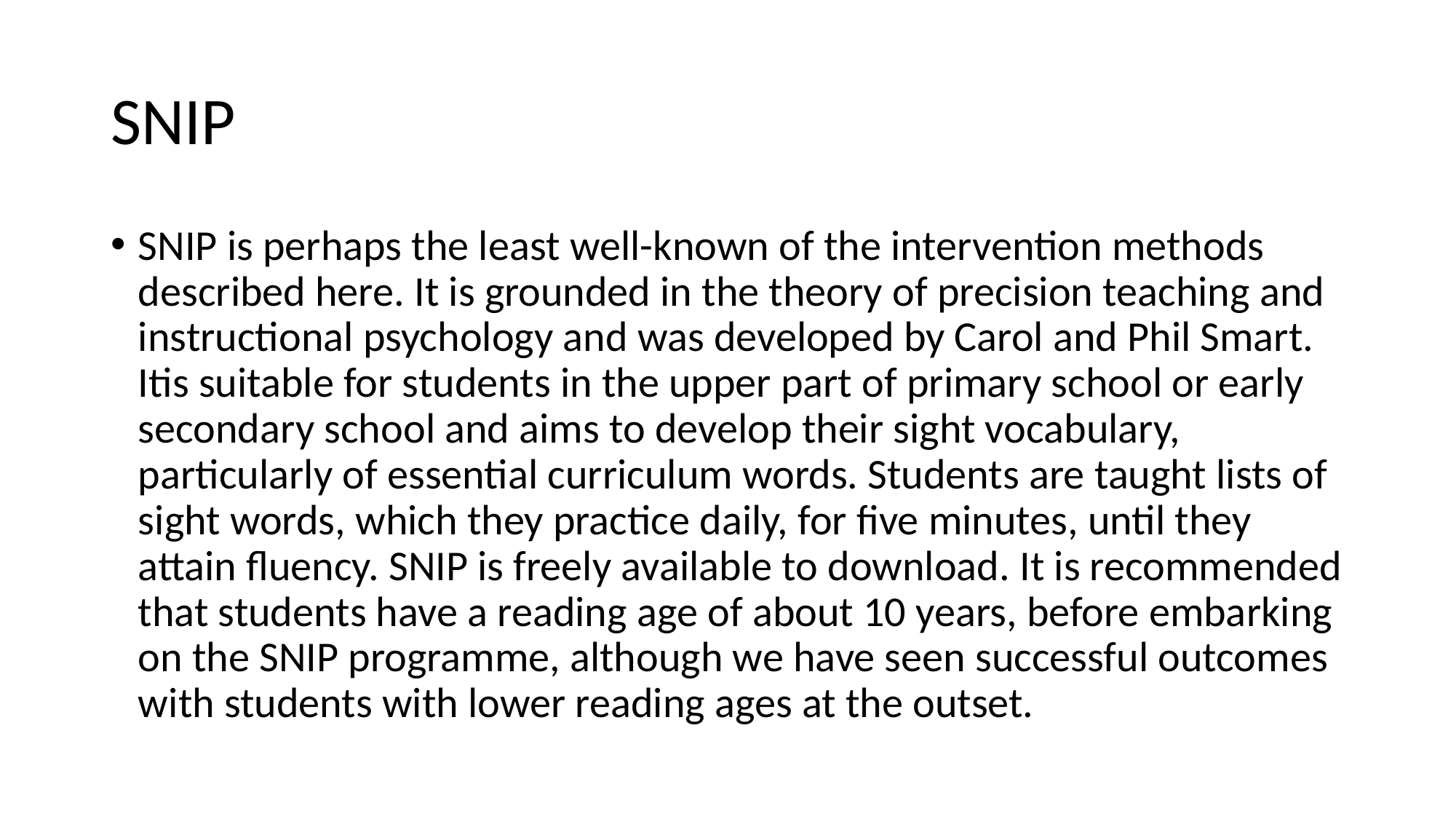

# SNIP
SNIP is perhaps the least well-known of the intervention methods described here. It is grounded in the theory of precision teaching and instructional psychology and was developed by Carol and Phil Smart. Itis suitable for students in the upper part of primary school or early secondary school and aims to develop their sight vocabulary, particularly of essential curriculum words. Students are taught lists of sight words, which they practice daily, for five minutes, until they attain fluency. SNIP is freely available to download. It is recommended that students have a reading age of about 10 years, before embarking on the SNIP programme, although we have seen successful outcomes with students with lower reading ages at the outset.